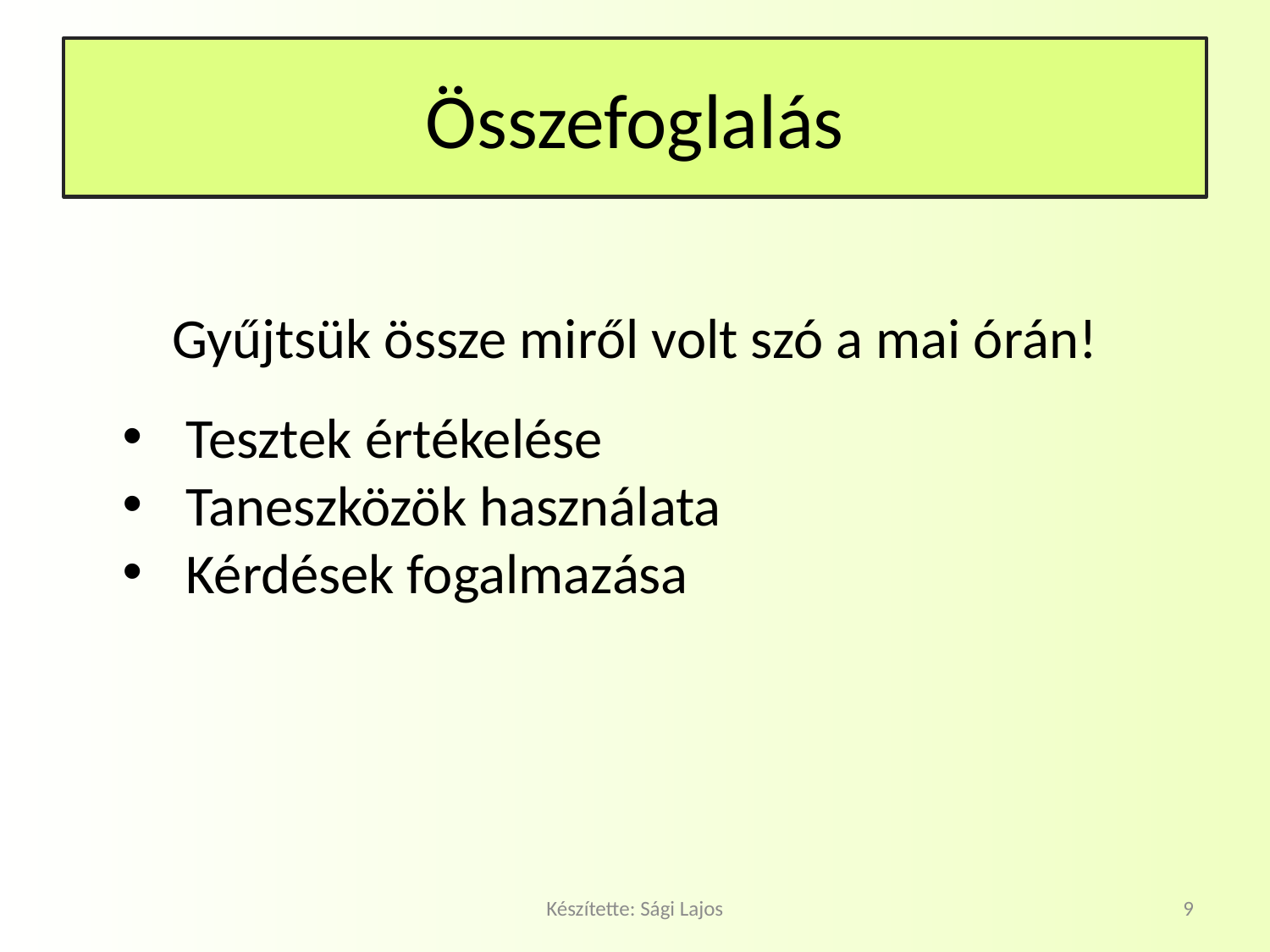

# Összefoglalás
Gyűjtsük össze miről volt szó a mai órán!
Tesztek értékelése
Taneszközök használata
Kérdések fogalmazása
Készítette: Sági Lajos
9